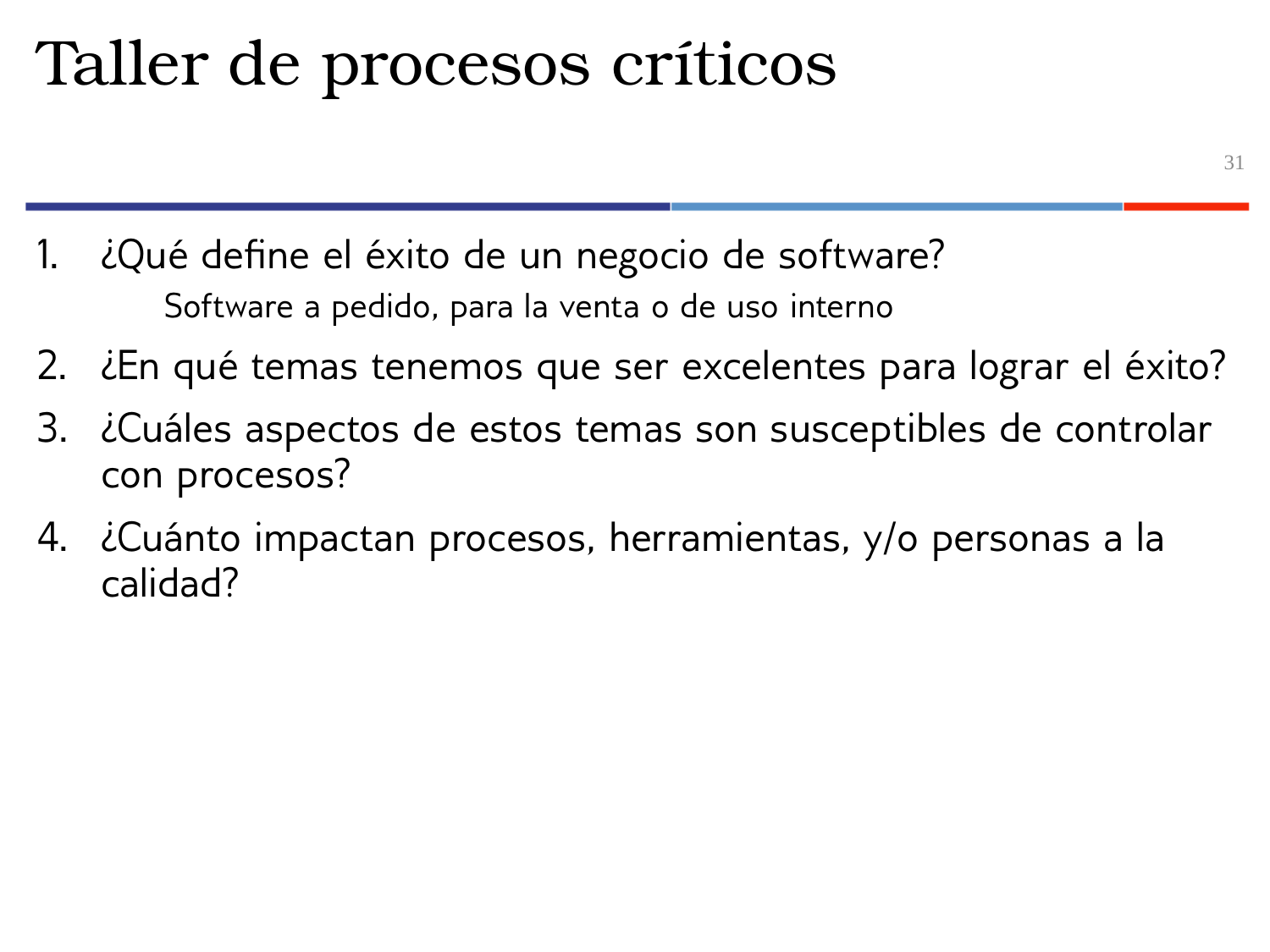

# Taller de procesos críticos
31
¿Qué define el éxito de un negocio de software?
Software a pedido, para la venta o de uso interno
¿En qué temas tenemos que ser excelentes para lograr el éxito?
¿Cuáles aspectos de estos temas son susceptibles de controlar con procesos?
¿Cuánto impactan procesos, herramientas, y/o personas a la calidad?